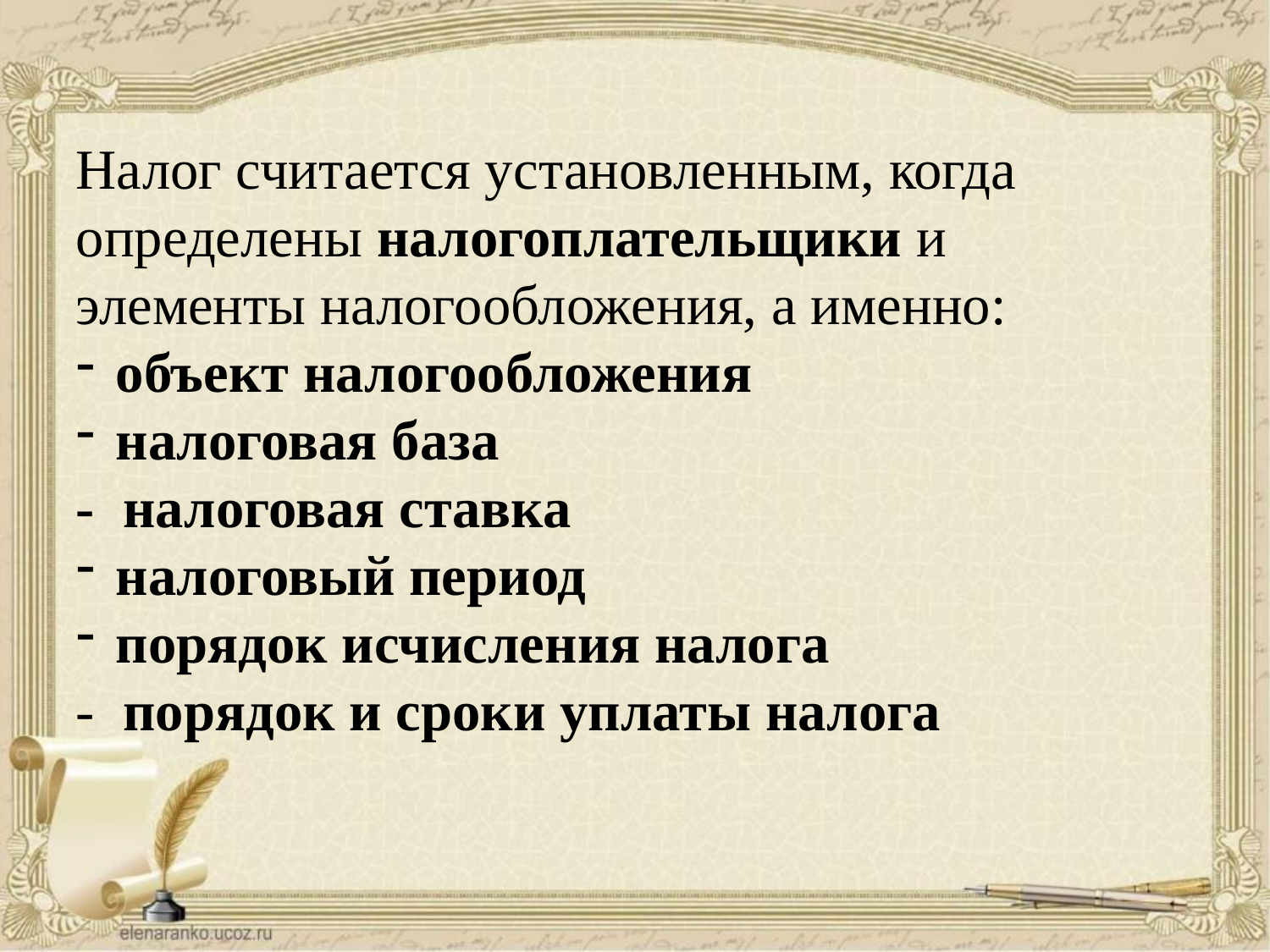

Налог считается установленным, когда определены налогоплательщики и элементы налогообложения, а именно:
объект налогообложения
налоговая база
-  налоговая ставка
налоговый период
порядок исчисления налога
-  порядок и сроки уплаты налога